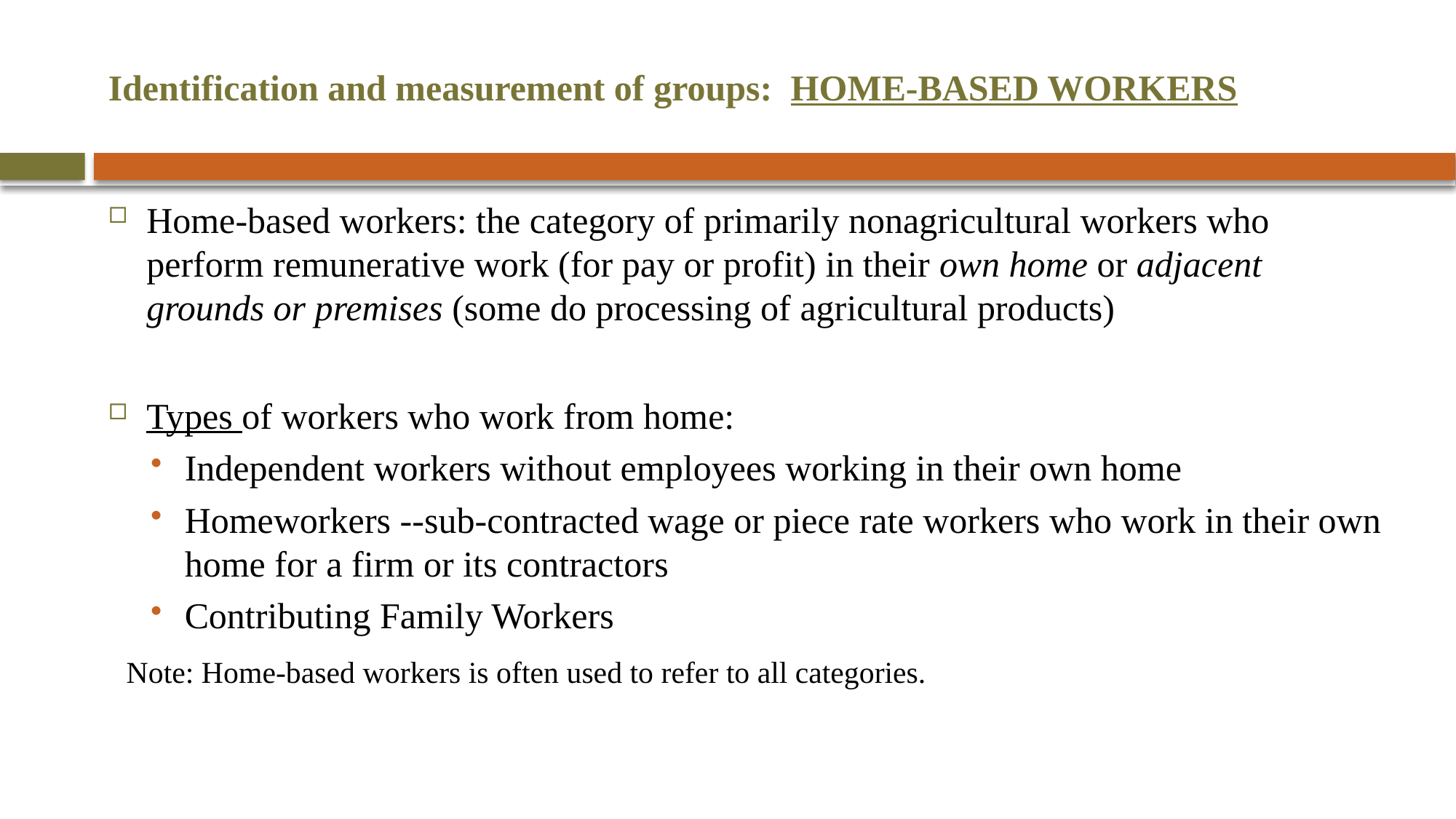

# Identification and measurement of groups:  HOME-BASED WORKERS
Home-based workers: the category of primarily nonagricultural workers who perform remunerative work (for pay or profit) in their own home or adjacent grounds or premises (some do processing of agricultural products)

Types of workers who work from home:
Independent workers without employees working in their own home
Homeworkers --sub-contracted wage or piece rate workers who work in their own home for a firm or its contractors
Contributing Family Workers
  Note: Home-based workers is often used to refer to all categories.